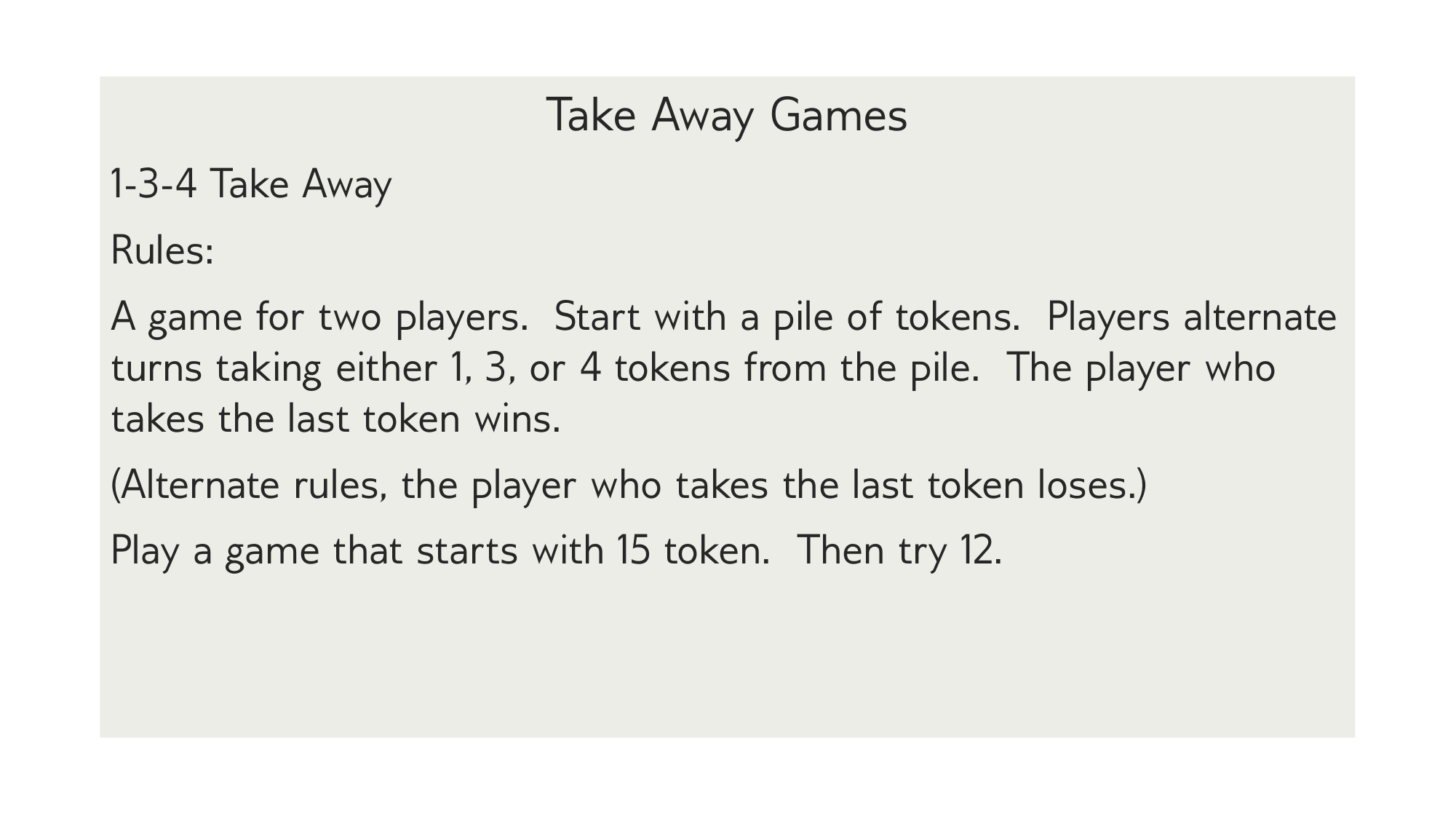

Take Away Games
1-3-4 Take Away
Rules:
A game for two players.  Start with a pile of tokens.  Players alternate turns taking either 1, 3, or 4 tokens from the pile.  The player who takes the last token wins.
(Alternate rules, the player who takes the last token loses.)
Play a game that starts with 15 token.  Then try 12.